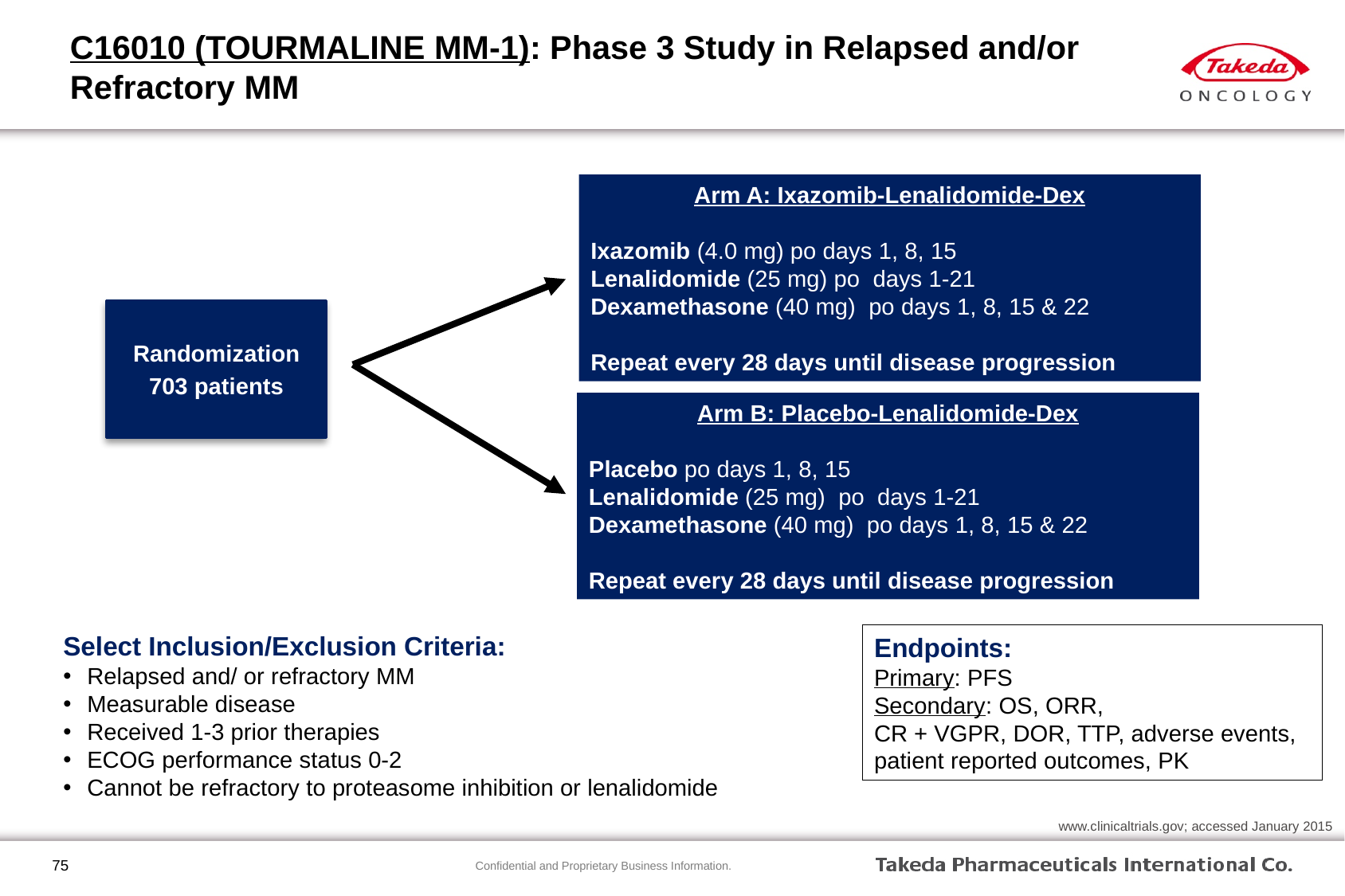

# C16010 (TOURMALINE MM-1): Phase 3 Study in Relapsed and/or Refractory MM
Arm A: Ixazomib-Lenalidomide-Dex

Ixazomib (4.0 mg) po days 1, 8, 15
Lenalidomide (25 mg) po  days 1-21
Dexamethasone (40 mg)  po days 1, 8, 15 & 22

Repeat every 28 days until disease progression

Randomization
703 patients

Arm B: Placebo-Lenalidomide-Dex

Placebo po days 1, 8, 15
Lenalidomide (25 mg)  po  days 1-21
Dexamethasone (40 mg)  po days 1, 8, 15 & 22

Repeat every 28 days until disease progression
Select Inclusion/Exclusion Criteria:
Relapsed and/ or refractory MM
Measurable disease
Received 1-3 prior therapies
ECOG performance status 0-2
Cannot be refractory to proteasome inhibition or lenalidomide

Endpoints:
Primary: PFS
Secondary: OS, ORR,
CR + VGPR, DOR, TTP, adverse events, patient reported outcomes, PK
www.clinicaltrials.gov; accessed January 2015
75